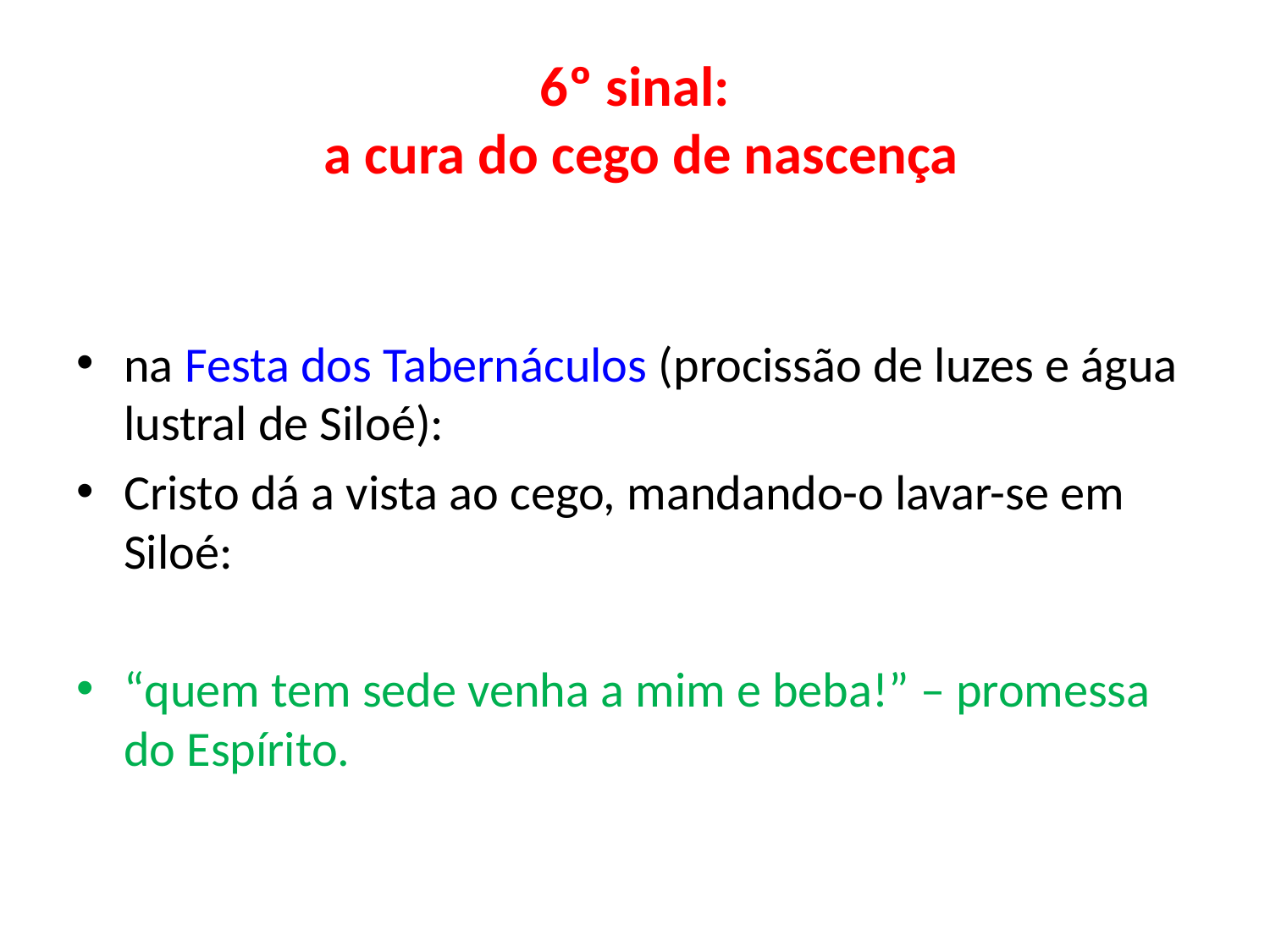

# 6º sinal: a cura do cego de nascença
na Festa dos Tabernáculos (procissão de luzes e água lustral de Siloé):
Cristo dá a vista ao cego, mandando-o lavar-se em Siloé:

“quem tem sede venha a mim e beba!” – promessa do Espírito.